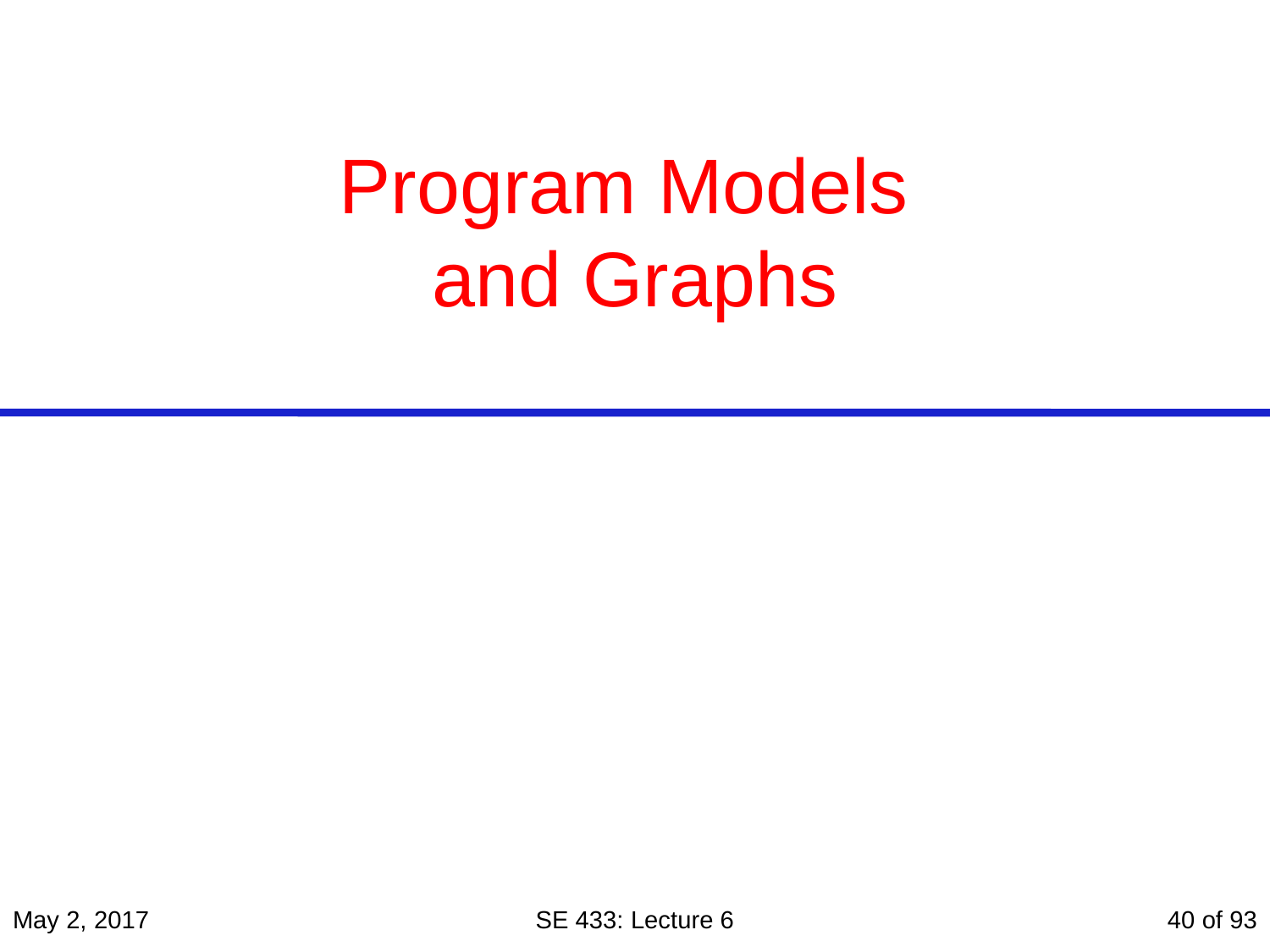

# Program Models and Graphs

May 2, 2017
SE 433: Lecture 6
40 of 93